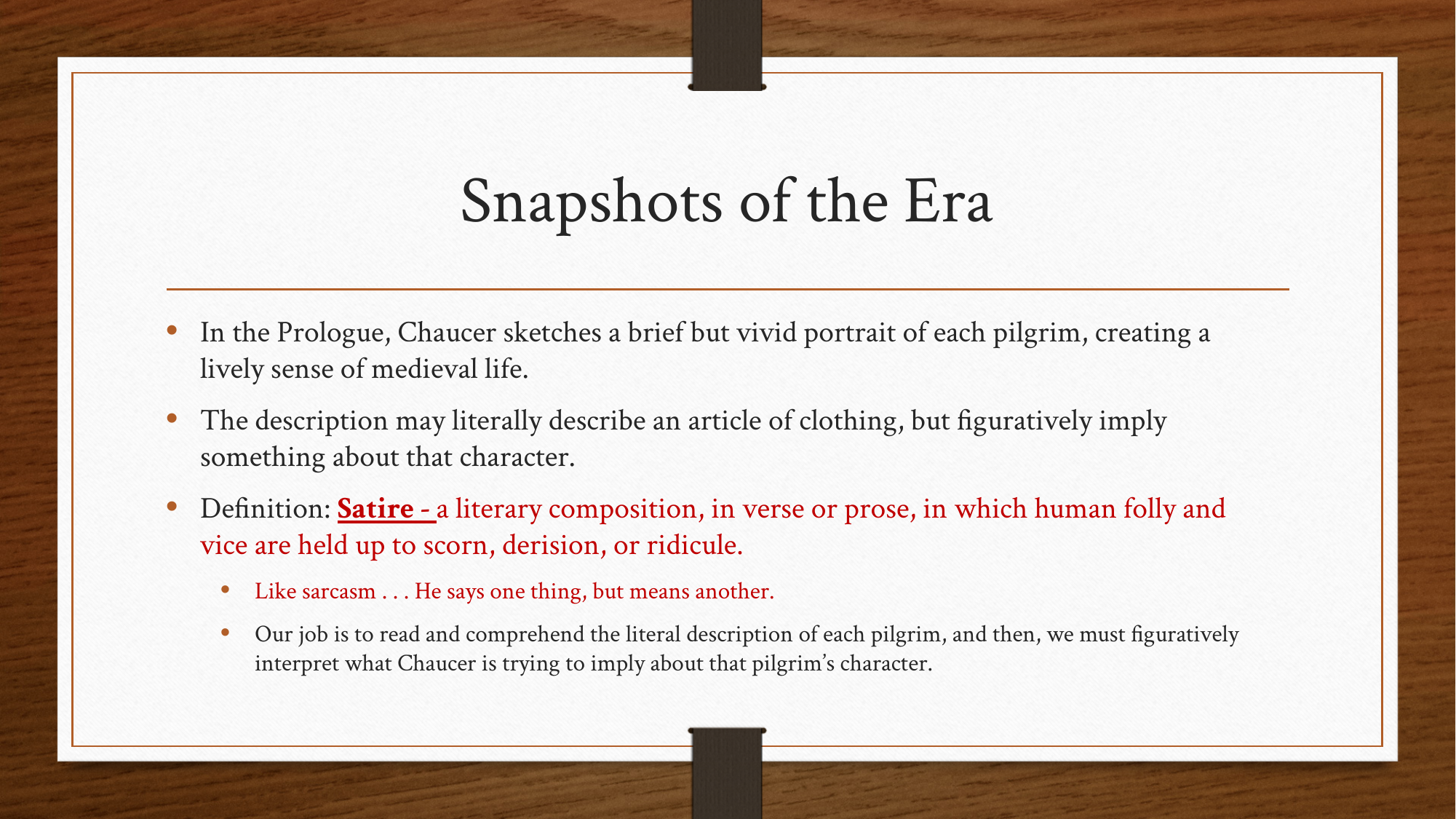

# Snapshots of the Era
In the Prologue, Chaucer sketches a brief but vivid portrait of each pilgrim, creating a lively sense of medieval life.
The description may literally describe an article of clothing, but figuratively imply something about that character.
Definition: Satire - a literary composition, in verse or prose, in which human folly and vice are held up to scorn, derision, or ridicule.
Like sarcasm . . . He says one thing, but means another.
Our job is to read and comprehend the literal description of each pilgrim, and then, we must figuratively interpret what Chaucer is trying to imply about that pilgrim’s character.